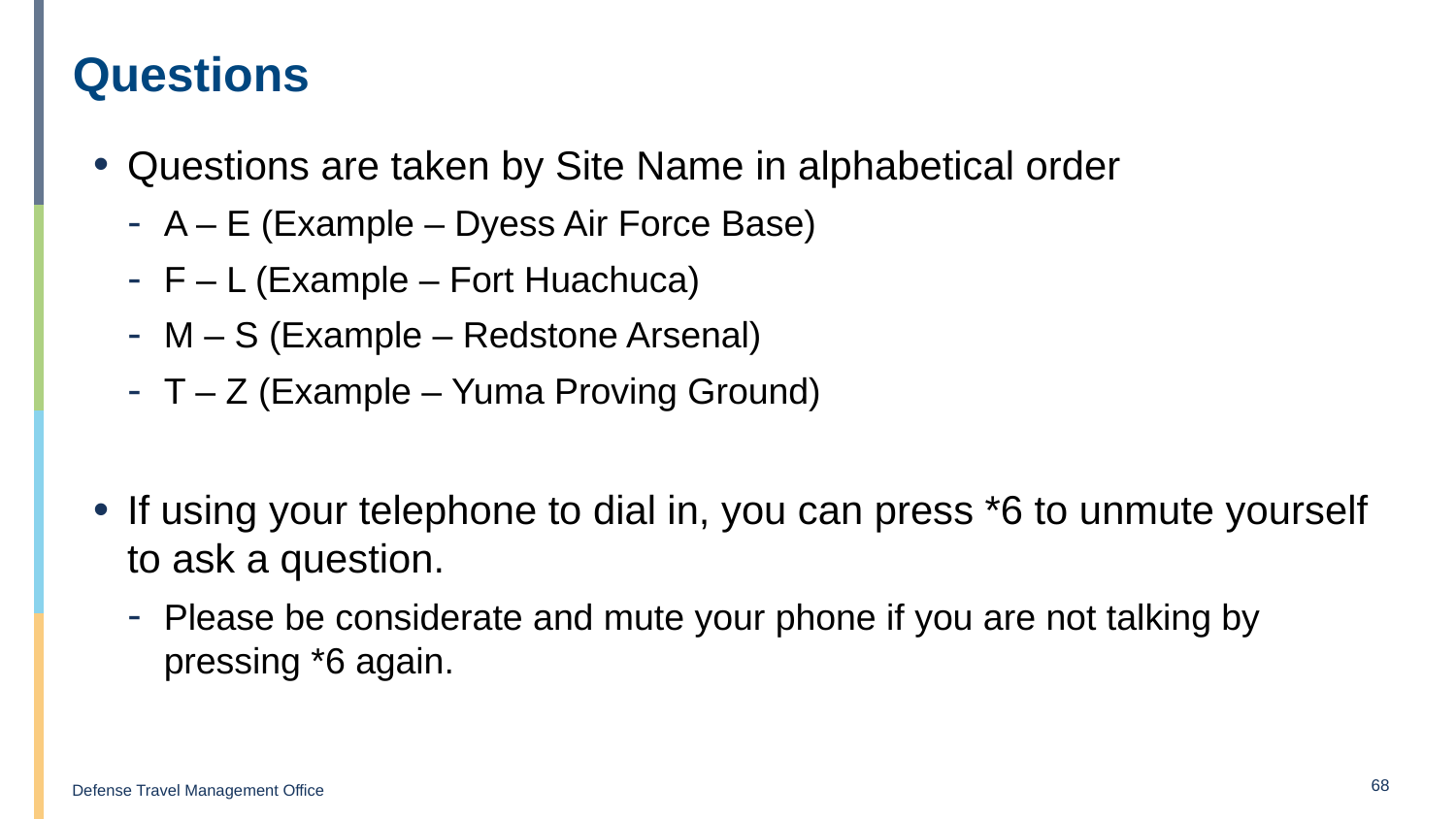

# Questions
Questions are taken by Site Name in alphabetical order
A – E (Example – Dyess Air Force Base)
F – L (Example – Fort Huachuca)
M – S (Example – Redstone Arsenal)
T – Z (Example – Yuma Proving Ground)

If using your telephone to dial in, you can press *6 to unmute yourself to ask a question.
Please be considerate and mute your phone if you are not talking by pressing *6 again.

68